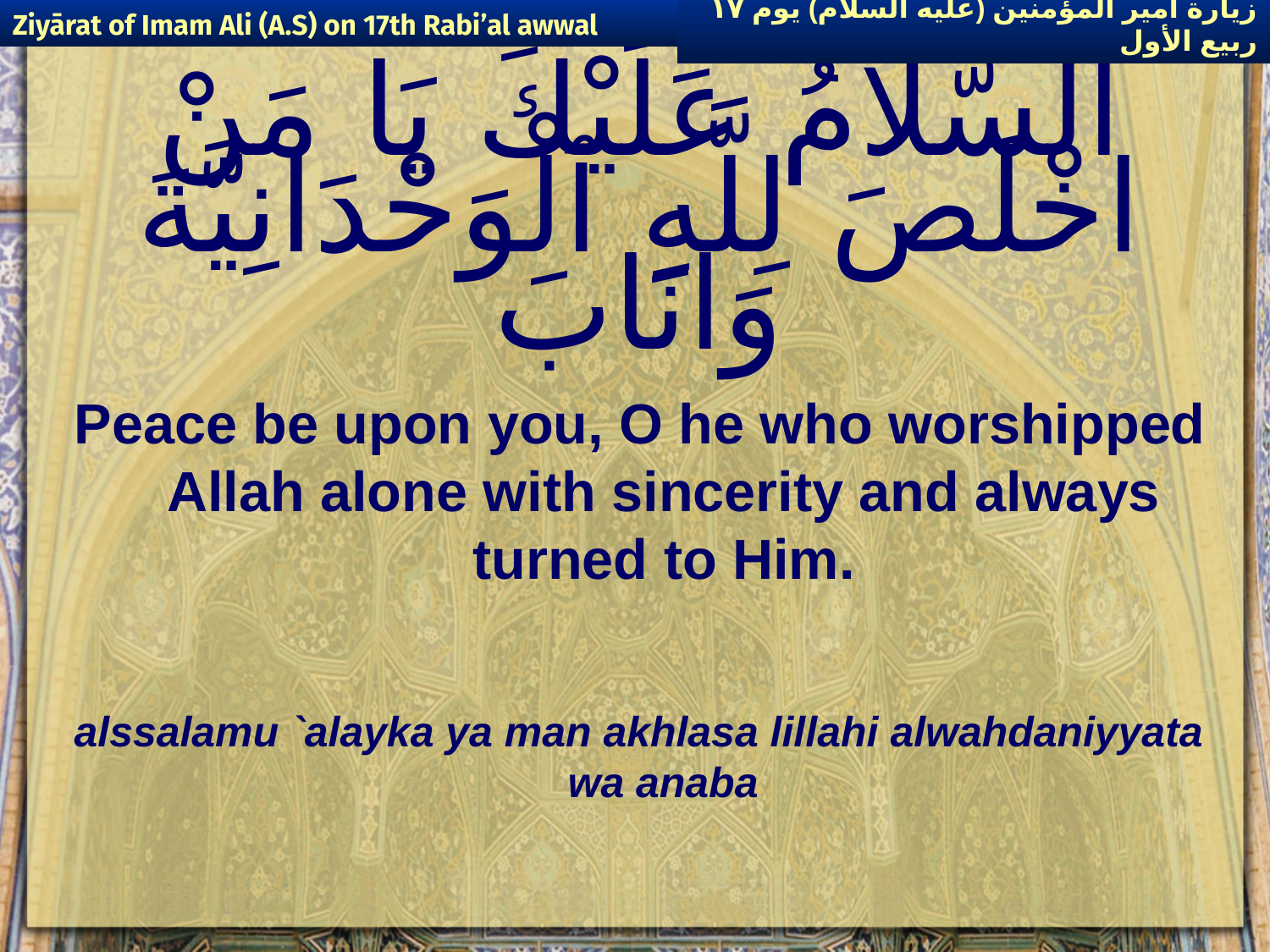

Ziyārat of Imam Ali (A.S) on 17th Rabi’al awwal
زيارة أمير المؤمنين (عليه السلام) يوم ١٧ ربيع الأول
# اَلسَّلاَمُ عَلَيْكَ يَا مَنْ اخْلَصَ لِلَّهِ ٱلْوَحْدَانِيَّةَ وَانَابَ
Peace be upon you, O he who worshipped Allah alone with sincerity and always turned to Him.
alssalamu `alayka ya man akhlasa lillahi alwahdaniyyata wa anaba